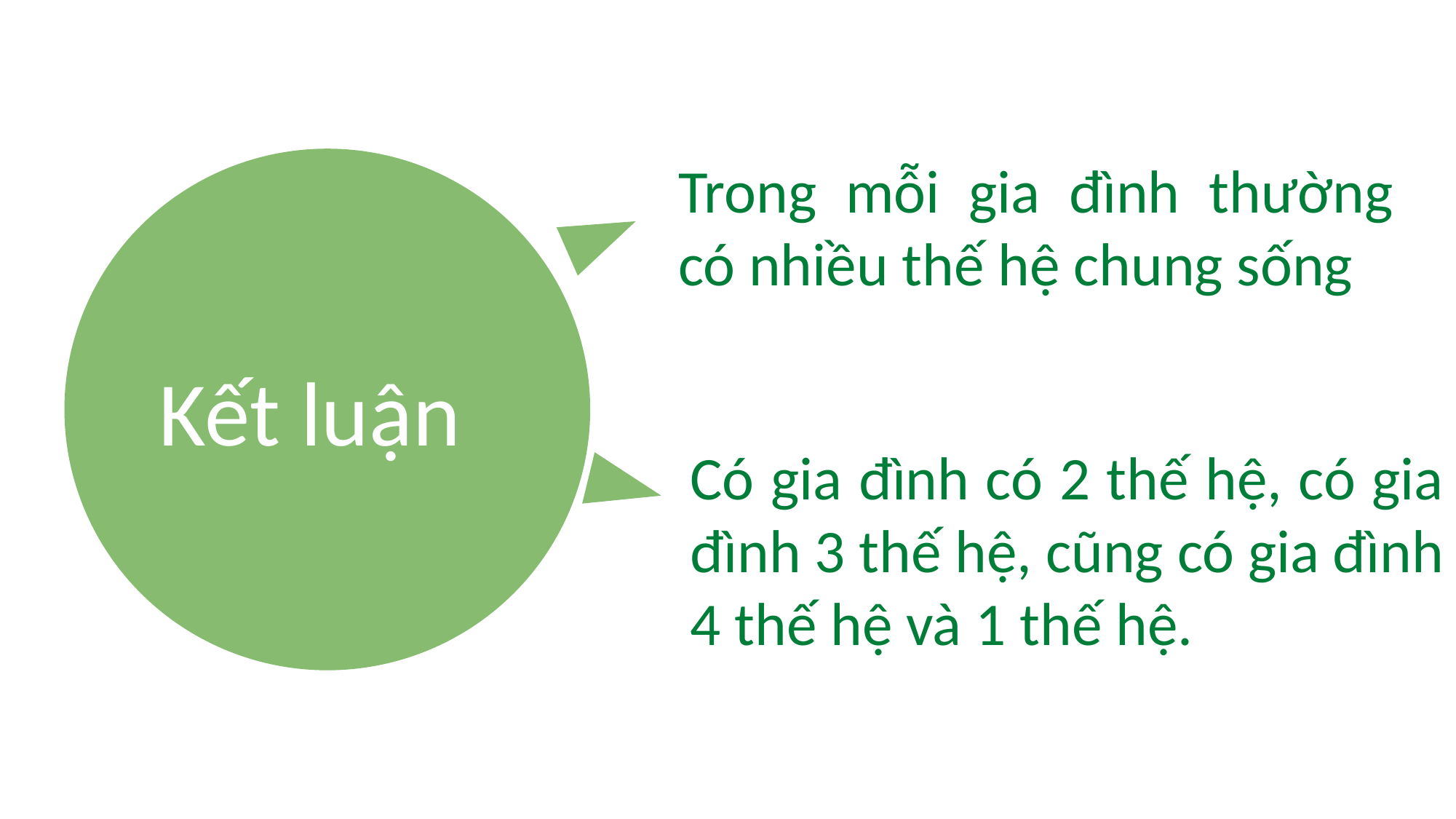

Trong mỗi gia đình thường có nhiều thế hệ chung sống

Kết luận
Có gia đình có 2 thế hệ, có gia đình 3 thế hệ, cũng có gia đình 4 thế hệ và 1 thế hệ.